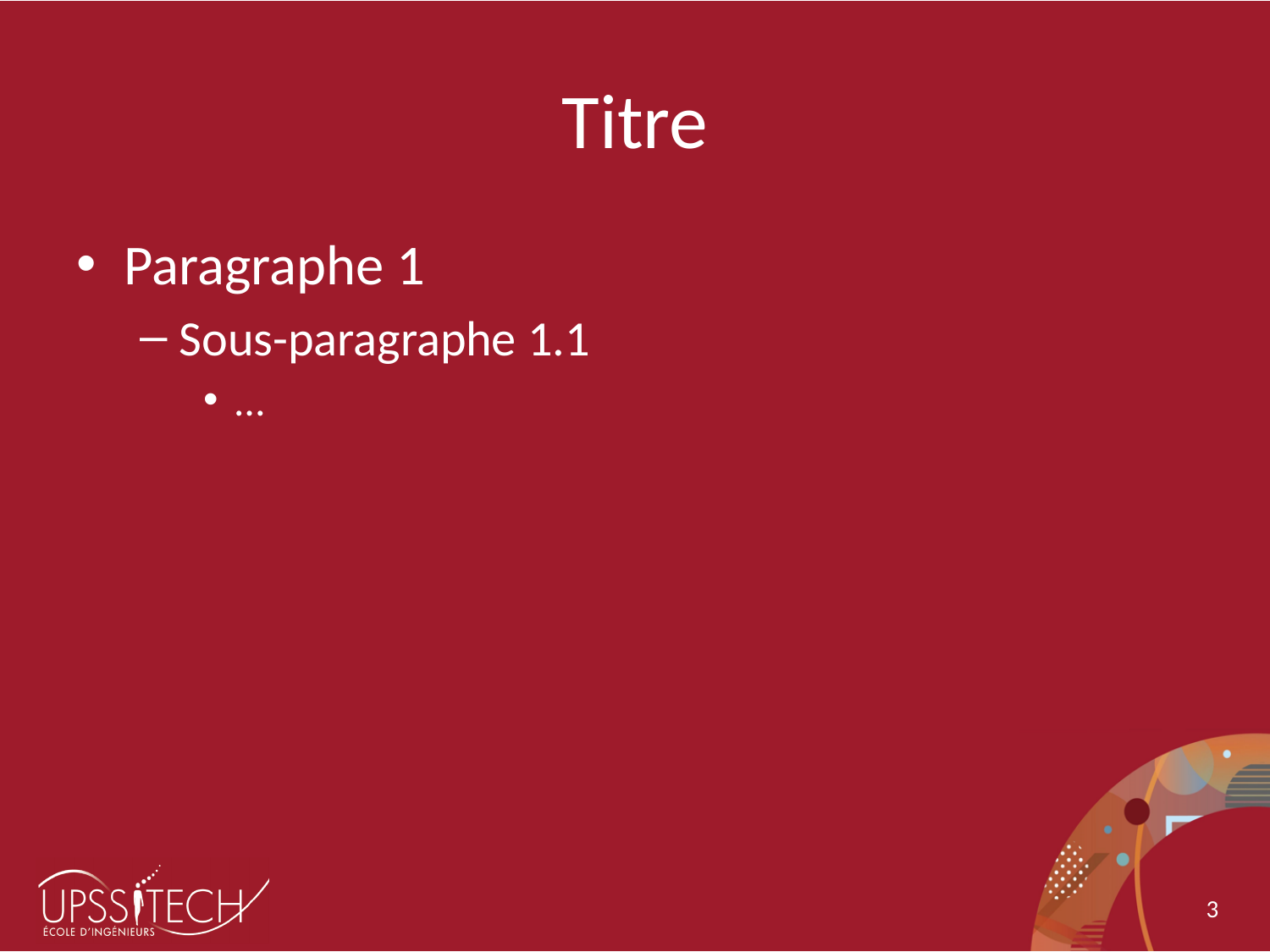

# Titre
Paragraphe 1
Sous-paragraphe 1.1
…
3